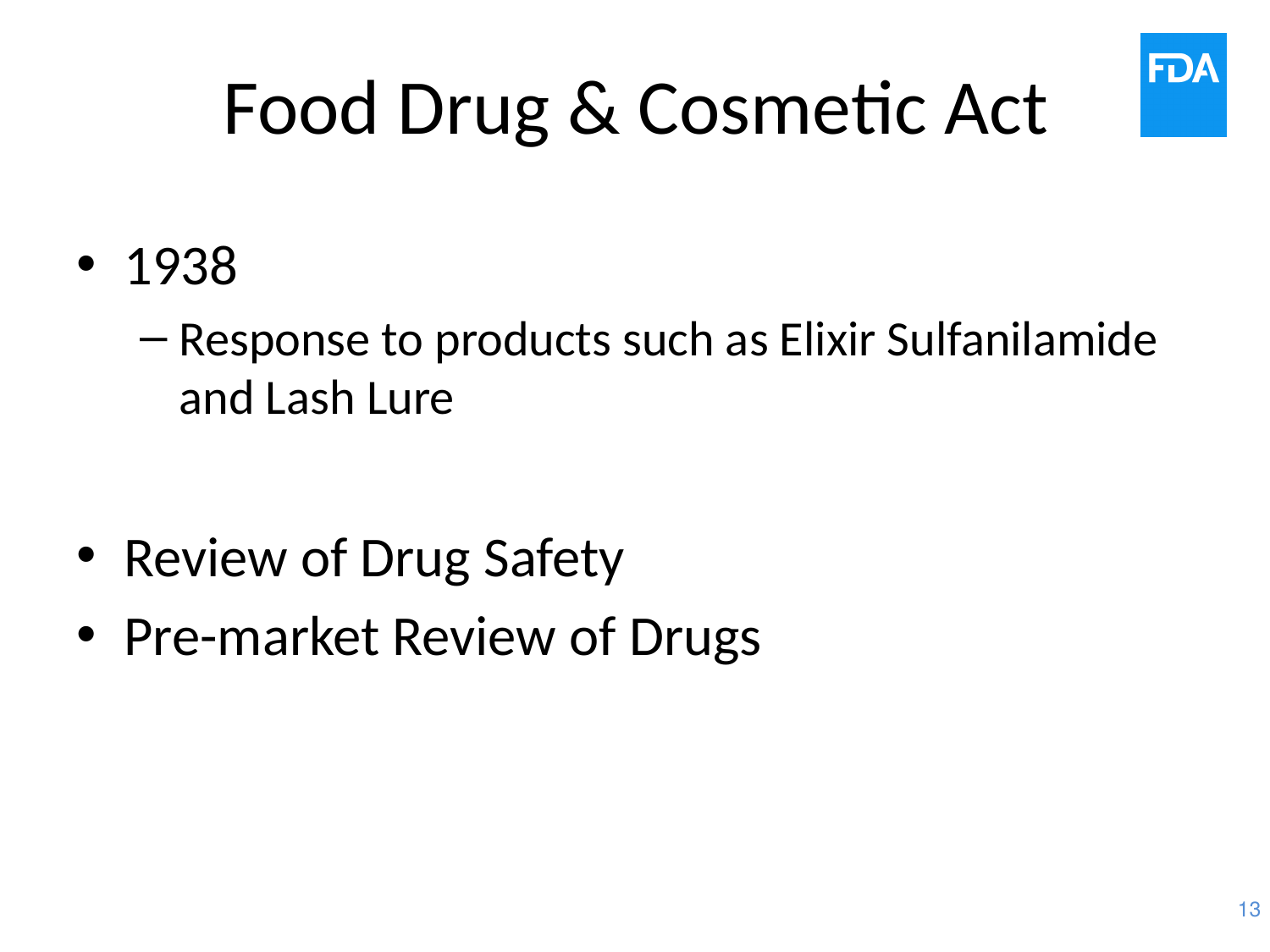

# Food Drug & Cosmetic Act
1938
Response to products such as Elixir Sulfanilamide and Lash Lure

Review of Drug Safety
Pre-market Review of Drugs